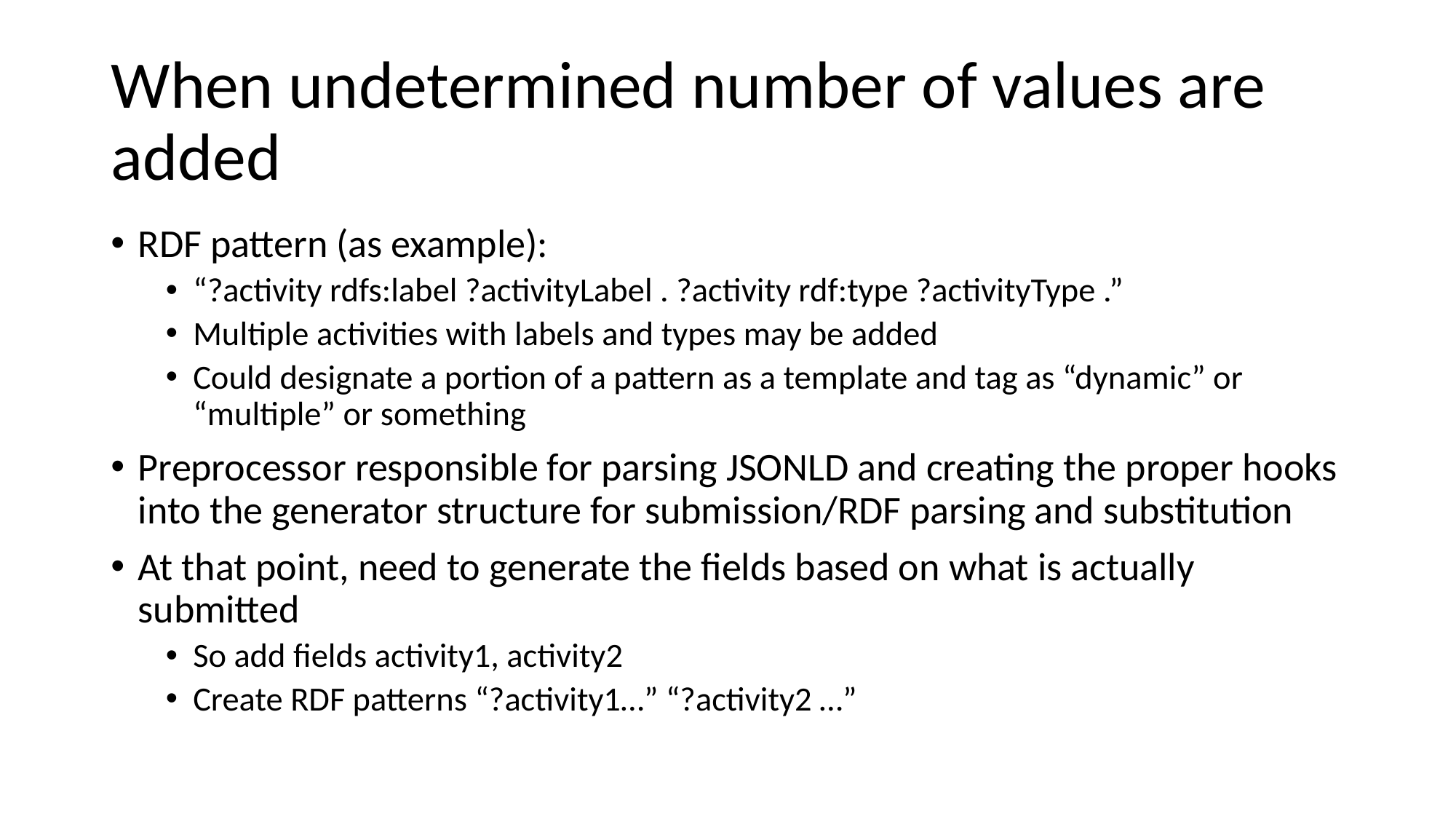

# When undetermined number of values are added
RDF pattern (as example):
“?activity rdfs:label ?activityLabel . ?activity rdf:type ?activityType .”
Multiple activities with labels and types may be added
Could designate a portion of a pattern as a template and tag as “dynamic” or “multiple” or something
Preprocessor responsible for parsing JSONLD and creating the proper hooks into the generator structure for submission/RDF parsing and substitution
At that point, need to generate the fields based on what is actually submitted
So add fields activity1, activity2
Create RDF patterns “?activity1…” “?activity2 …”